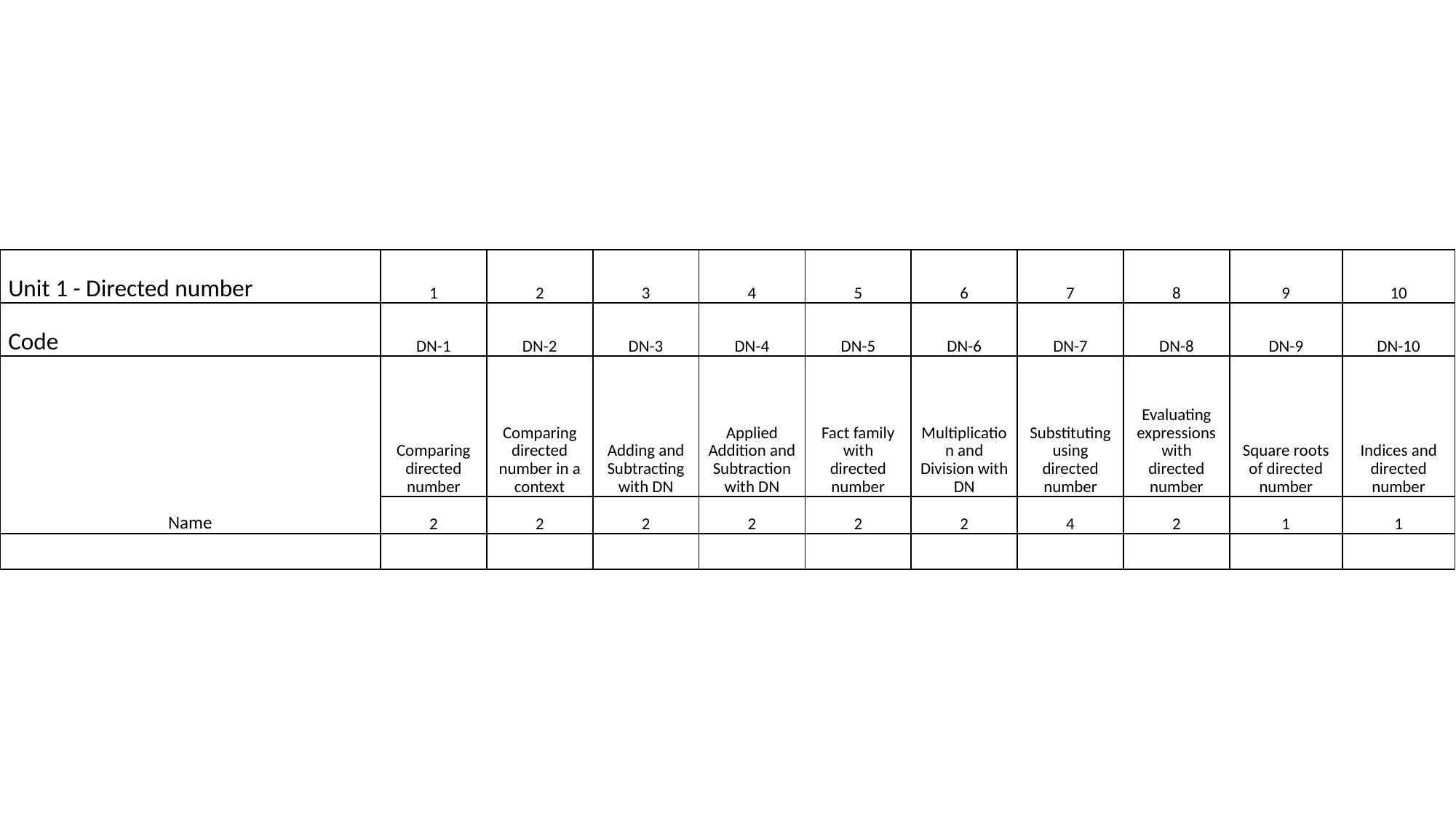

| Unit 1 - Directed number | 1 | 2 | 3 | 4 | 5 | 6 | 7 | 8 | 9 | 10 |
| --- | --- | --- | --- | --- | --- | --- | --- | --- | --- | --- |
| Code | DN-1 | DN-2 | DN-3 | DN-4 | DN-5 | DN-6 | DN-7 | DN-8 | DN-9 | DN-10 |
| Name | Comparing directed number | Comparing directed number in a context | Adding and Subtracting with DN | Applied Addition and Subtraction with DN | Fact family with directed number | Multiplication and Division with DN | Substituting using directed number | Evaluating expressions with directed number | Square roots of directed number | Indices and directed number |
|  | 2 | 2 | 2 | 2 | 2 | 2 | 4 | 2 | 1 | 1 |
|  |  |  |  |  |  |  |  |  |  |  |